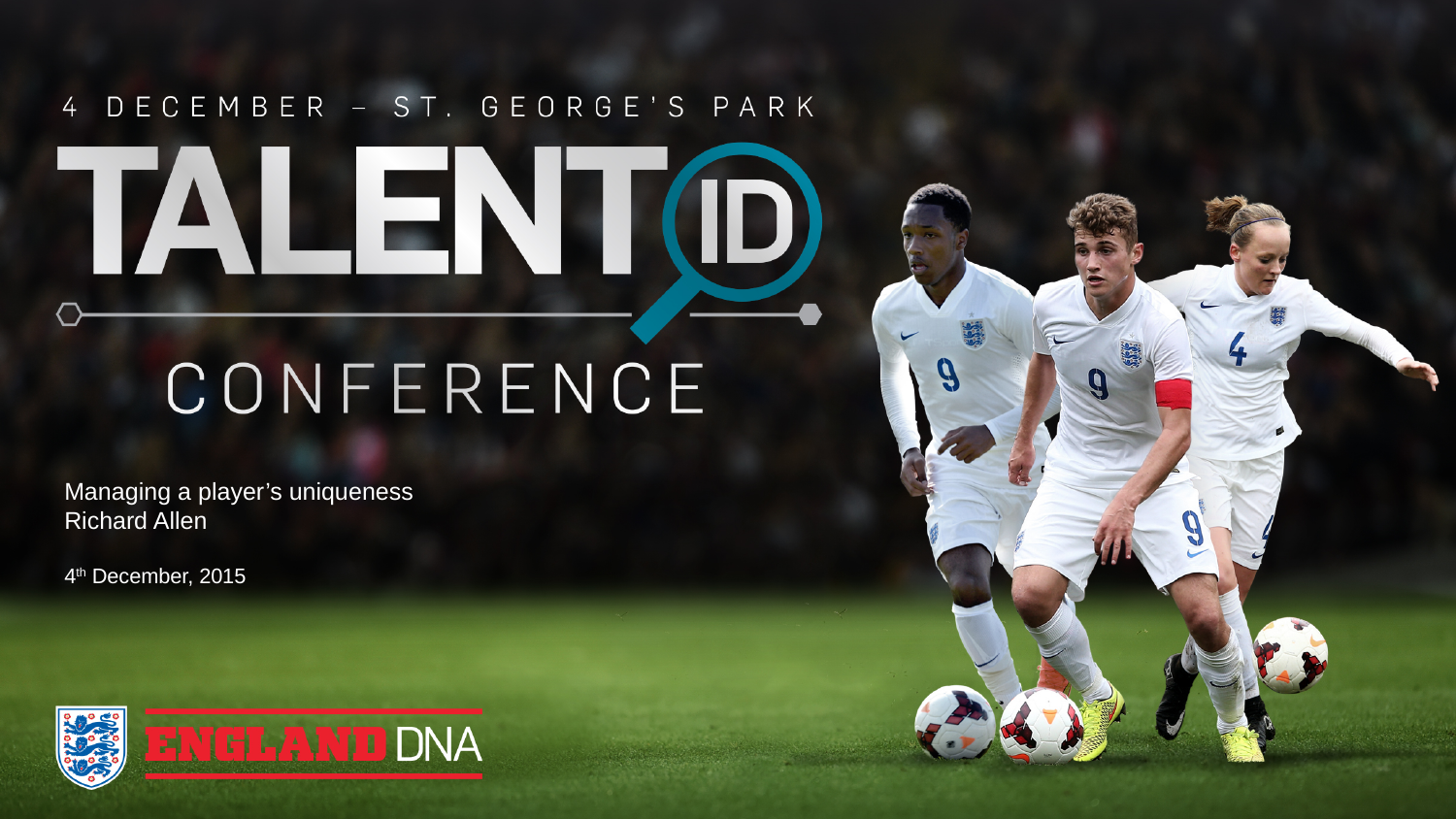

Managing a player’s uniqueness
Richard Allen

4th December, 2015